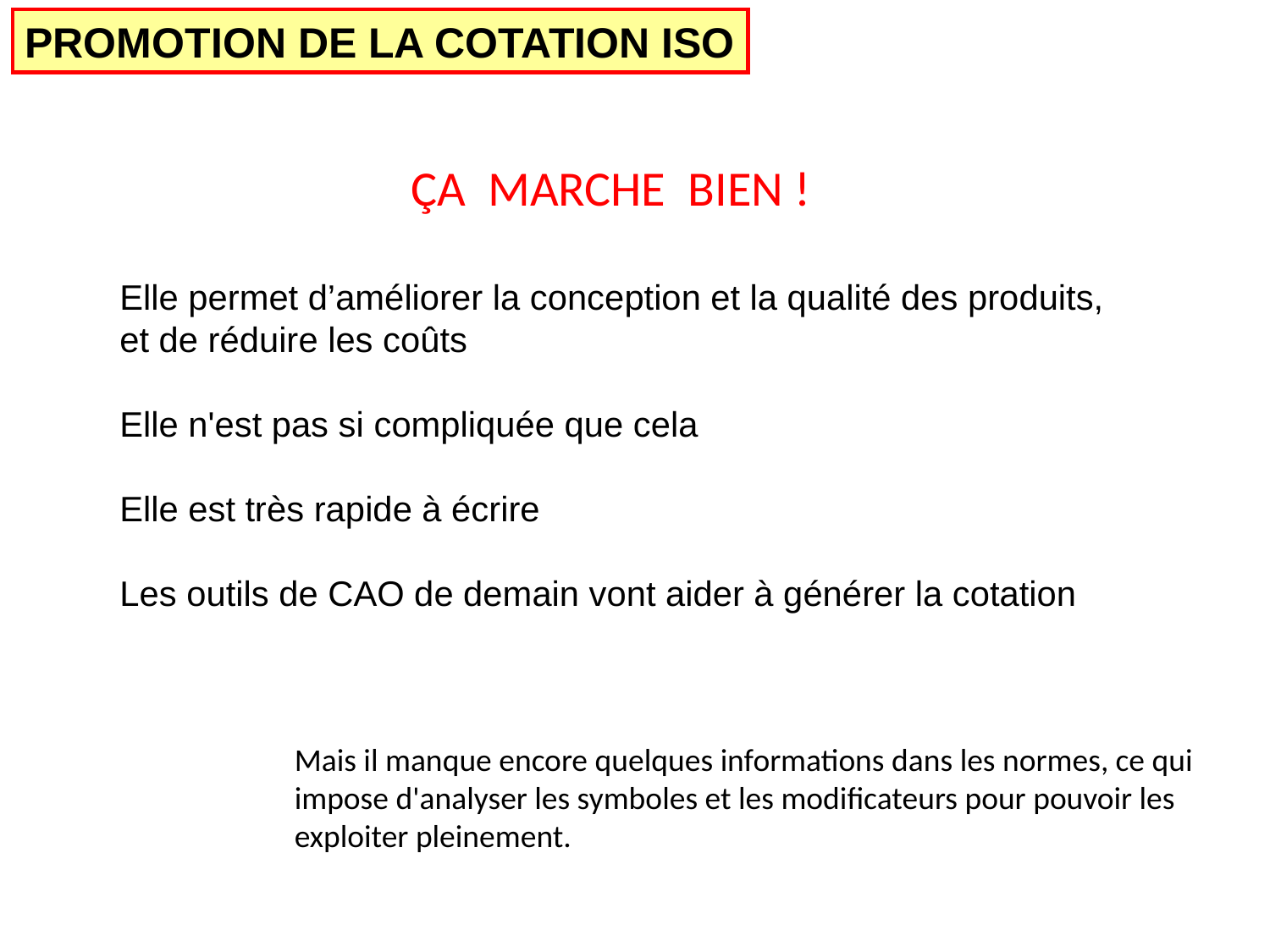

PROMOTION DE LA COTATION ISO
ÇA  MARCHE  BIEN !
Elle permet d’améliorer la conception et la qualité des produits, et de réduire les coûts

Elle n'est pas si compliquée que cela

Elle est très rapide à écrire

Les outils de CAO de demain vont aider à générer la cotation
Mais il manque encore quelques informations dans les normes, ce qui impose d'analyser les symboles et les modificateurs pour pouvoir les exploiter pleinement.